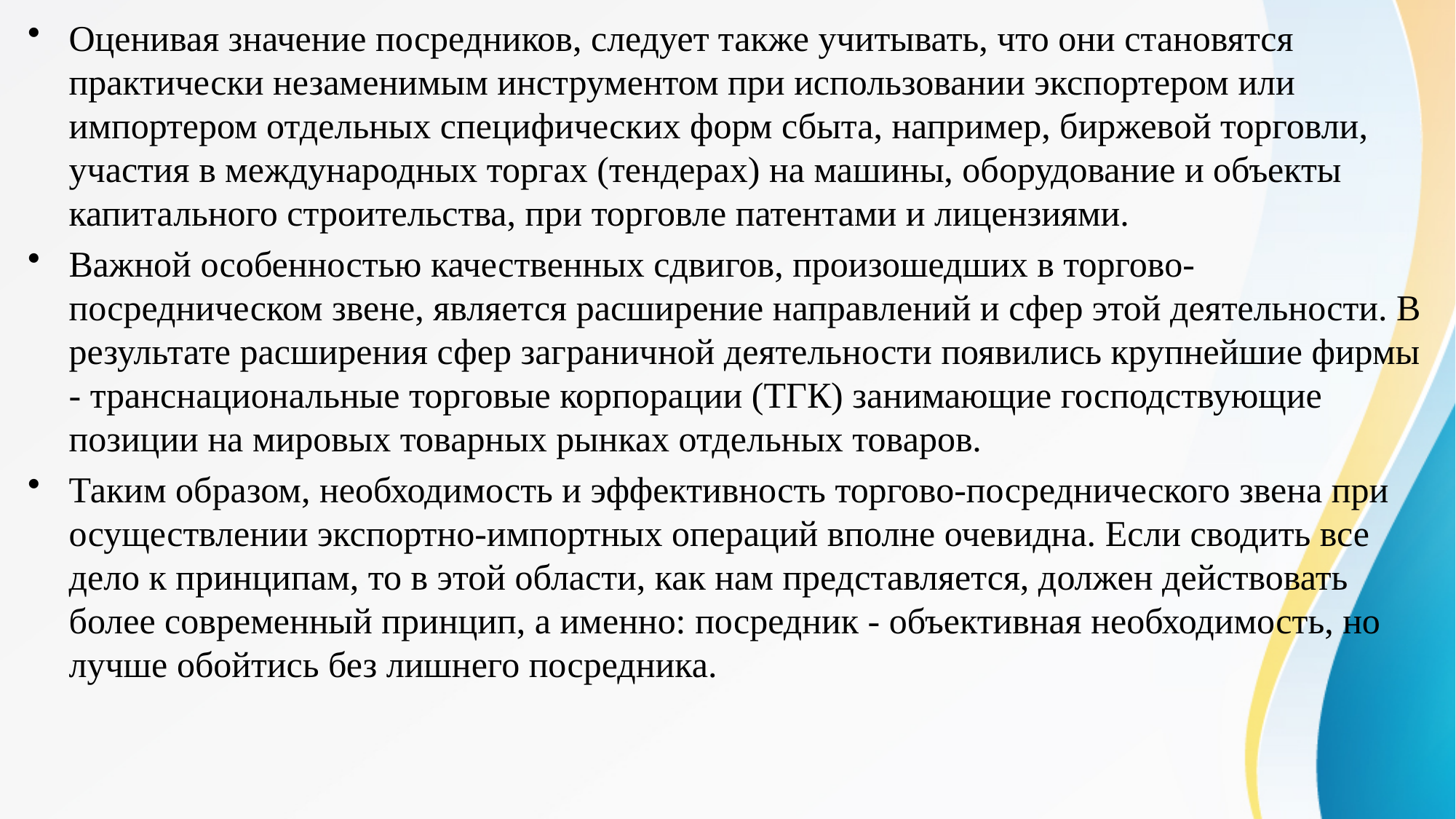

Оценивая значение посредников, следует также учитывать, что они становятся практически незаменимым инструментом при использовании экспортером или импортером отдельных специфических форм сбыта, например, биржевой торговли, участия в международных торгах (тендерах) на машины, оборудование и объекты капитального строительства, при торговле патентами и лицензиями.
Важной особенностью качественных сдвигов, произошедших в торгово-посредническом звене, является расширение направлений и сфер этой деятельности. В результате расширения сфер заграничной деятельности появились крупнейшие фирмы - транснациональные торговые корпорации (ТГК) занимающие господствующие позиции на мировых товарных рынках отдельных товаров.
Таким образом, необходимость и эффективность торгово-посреднического звена при осуществлении экспортно-импортных операций вполне очевидна. Если сводить все дело к принципам, то в этой области, как нам представляется, должен действовать более современный принцип, а именно: посредник - объективная необходимость, но лучше обойтись без лишнего посредника.